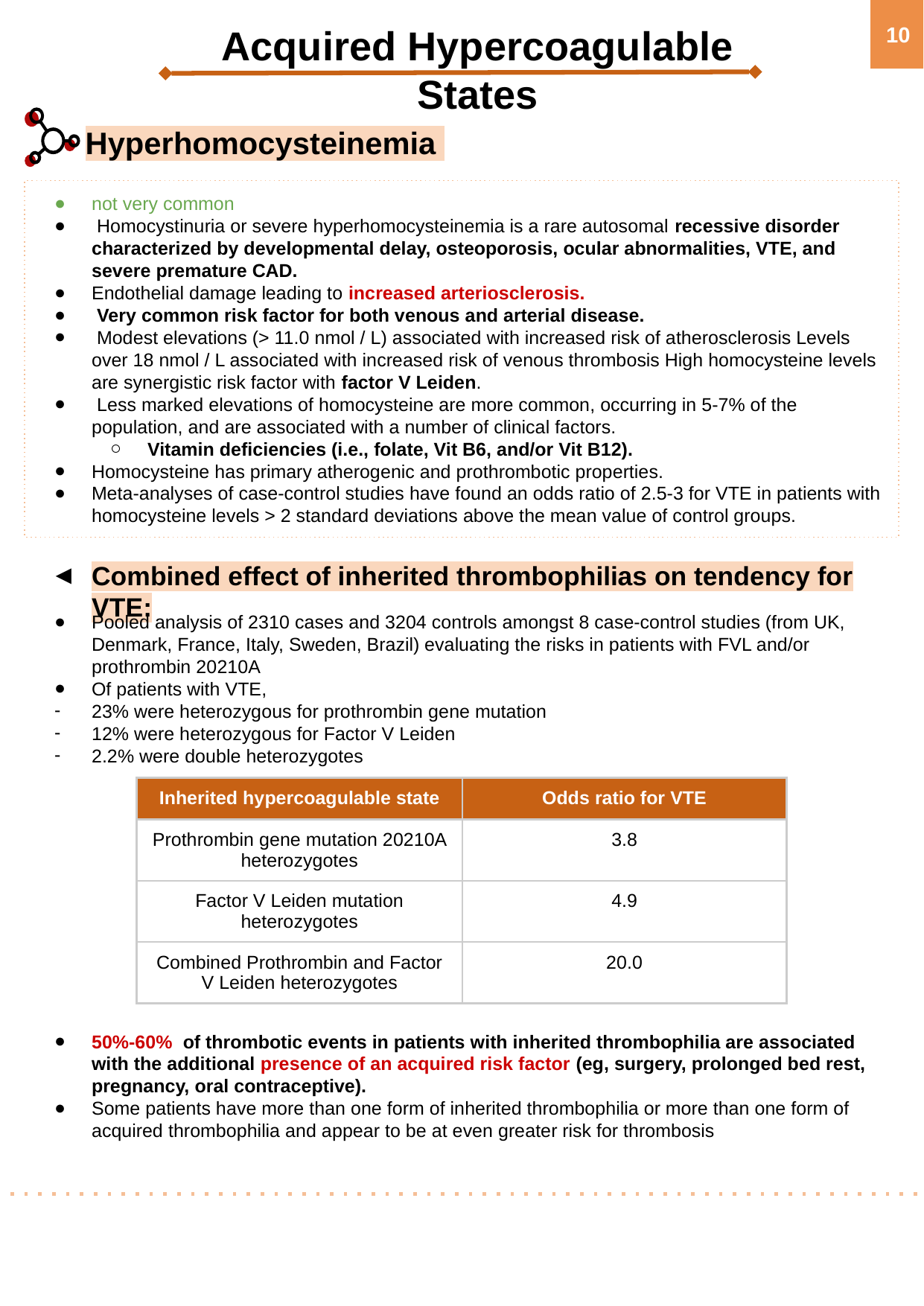

10
Acquired Hypercoagulable States

Hyperhomocysteinemia

not very common
 Homocystinuria or severe hyperhomocysteinemia is a rare autosomal recessive disorder characterized by developmental delay, osteoporosis, ocular abnormalities, VTE, and severe premature CAD.
Endothelial damage leading to increased arteriosclerosis.
 Very common risk factor for both venous and arterial disease.
 Modest elevations (> 11.0 nmol / L) associated with increased risk of atherosclerosis Levels over 18 nmol / L associated with increased risk of venous thrombosis High homocysteine levels are synergistic risk factor with factor V Leiden.
 Less marked elevations of homocysteine are more common, occurring in 5-7% of the population, and are associated with a number of clinical factors.
Vitamin deficiencies (i.e., folate, Vit B6, and/or Vit B12).
Homocysteine has primary atherogenic and prothrombotic properties.
Meta-analyses of case-control studies have found an odds ratio of 2.5-3 for VTE in patients with homocysteine levels > 2 standard deviations above the mean value of control groups.
Combined effect of inherited thrombophilias on tendency for VTE:
Pooled analysis of 2310 cases and 3204 controls amongst 8 case-control studies (from UK, Denmark, France, Italy, Sweden, Brazil) evaluating the risks in patients with FVL and/or prothrombin 20210A
Of patients with VTE,
23% were heterozygous for prothrombin gene mutation
12% were heterozygous for Factor V Leiden
2.2% were double heterozygotes
| Inherited hypercoagulable state | Odds ratio for VTE |
| --- | --- |
| Prothrombin gene mutation 20210A heterozygotes | 3.8 |
| Factor V Leiden mutation heterozygotes | 4.9 |
| Combined Prothrombin and Factor V Leiden heterozygotes | 20.0 |
50%-60%  of thrombotic events in patients with inherited thrombophilia are associated with the additional presence of an acquired risk factor (eg, surgery, prolonged bed rest, pregnancy, oral contraceptive).
Some patients have more than one form of inherited thrombophilia or more than one form of acquired thrombophilia and appear to be at even greater risk for thrombosis
Combined effect of inherited thrombophilias on tendency for VTE:
Pooled analysis of 2310 cases and 3204 controls amongst 8 case-control studies (from UK, Denmark, France, Italy, Sweden, Brazil) evaluating the risks in patients with FVL and/or prothrombin 20210A
Of patients with VTE,
23% were heterozygous for prothrombin gene mutation
12% were heterozygous for Factor V Leiden
2.2% were double heterozygotes
| Inherited hypercoagulable state | Odds ratio for VTE |
| --- | --- |
| Prothrombin gene mutation 20210A heterozygotes | 3.8 |
| Factor V Leiden mutation heterozygotes | 4.9 |
| Combined Prothrombin and Factor V Leiden heterozygotes | 20.0 |
Odds ratio is a measure of association between an exposure and an outcome.
50%  of thrombotic events in patients with inherited thrombophilia are associated with the additional presence of an acquired risk factor (eg, surgery, prolonged bed rest, pregnancy, oral contraceptive).
Some patients have more than one form of inherited thrombophilia or more than one form of acquired thrombophilia and appear to be at even greater risk for thrombosis